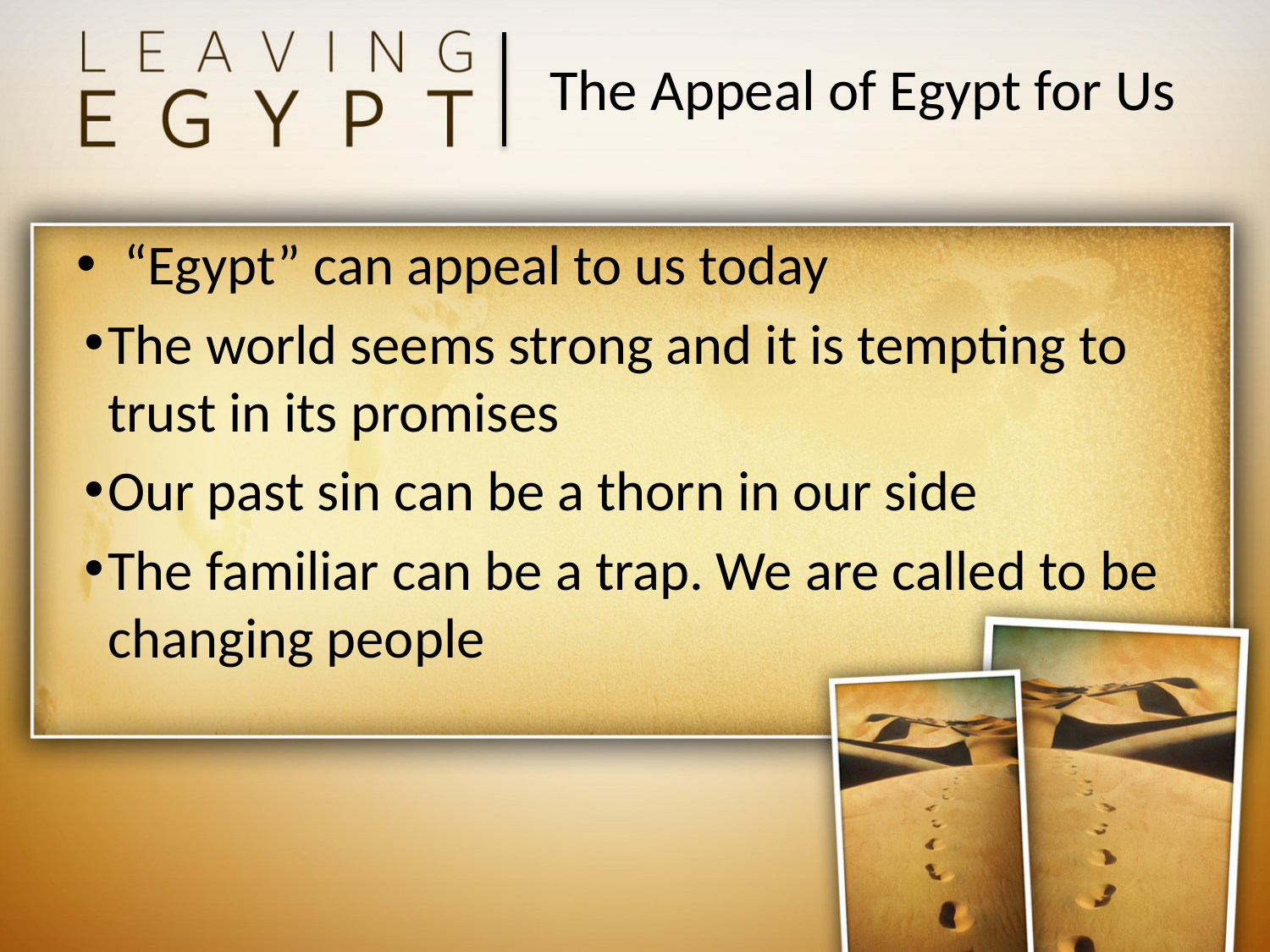

# The Appeal of Egypt for Us
“Egypt” can appeal to us today
The world seems strong and it is tempting to trust in its promises
Our past sin can be a thorn in our side
The familiar can be a trap. We are called to be changing people